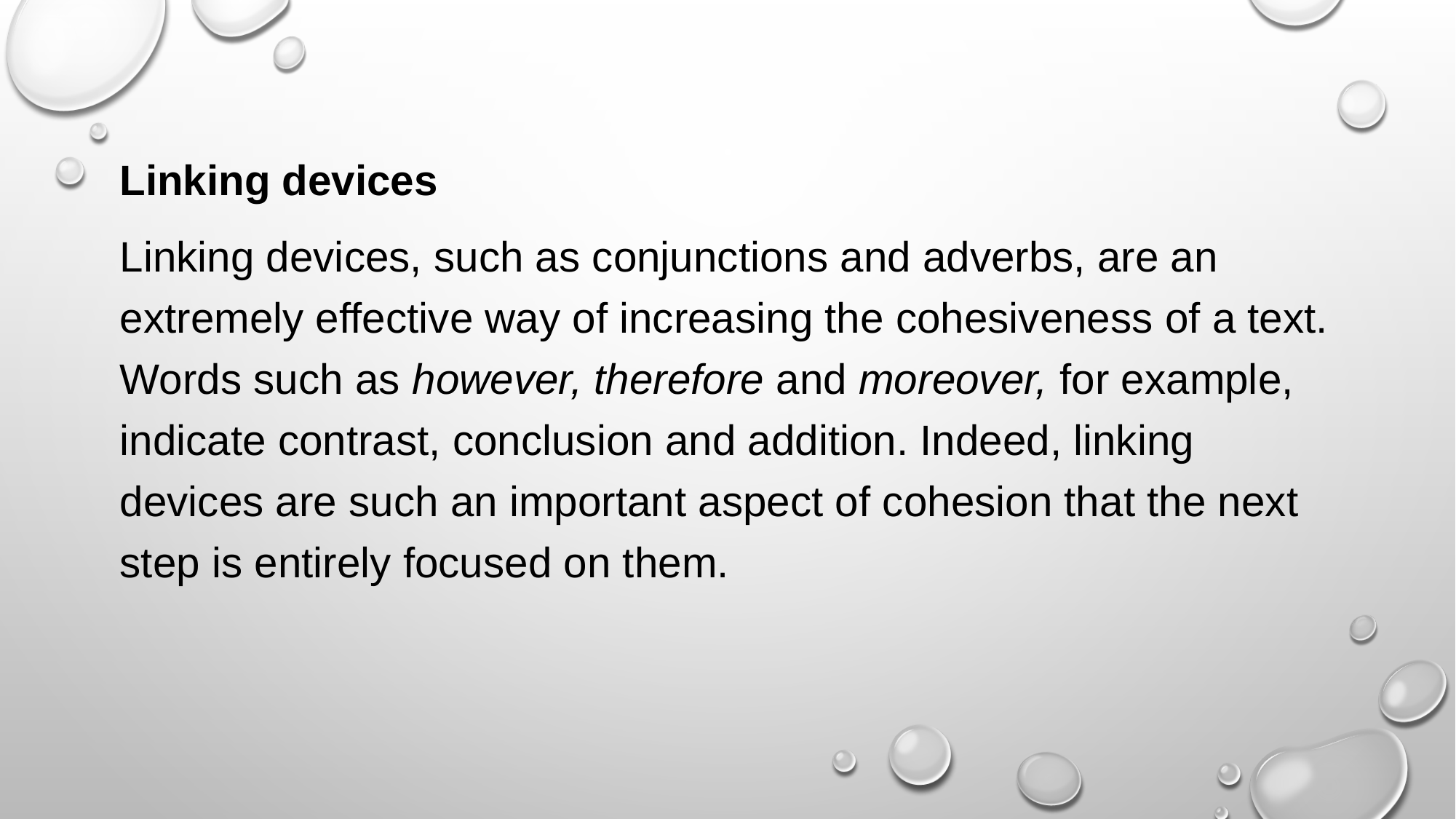

Linking devices
Linking devices, such as conjunctions and adverbs, are an extremely effective way of increasing the cohesiveness of a text. Words such as however, therefore and moreover, for example, indicate contrast, conclusion and addition. Indeed, linking devices are such an important aspect of cohesion that the next step is entirely focused on them.